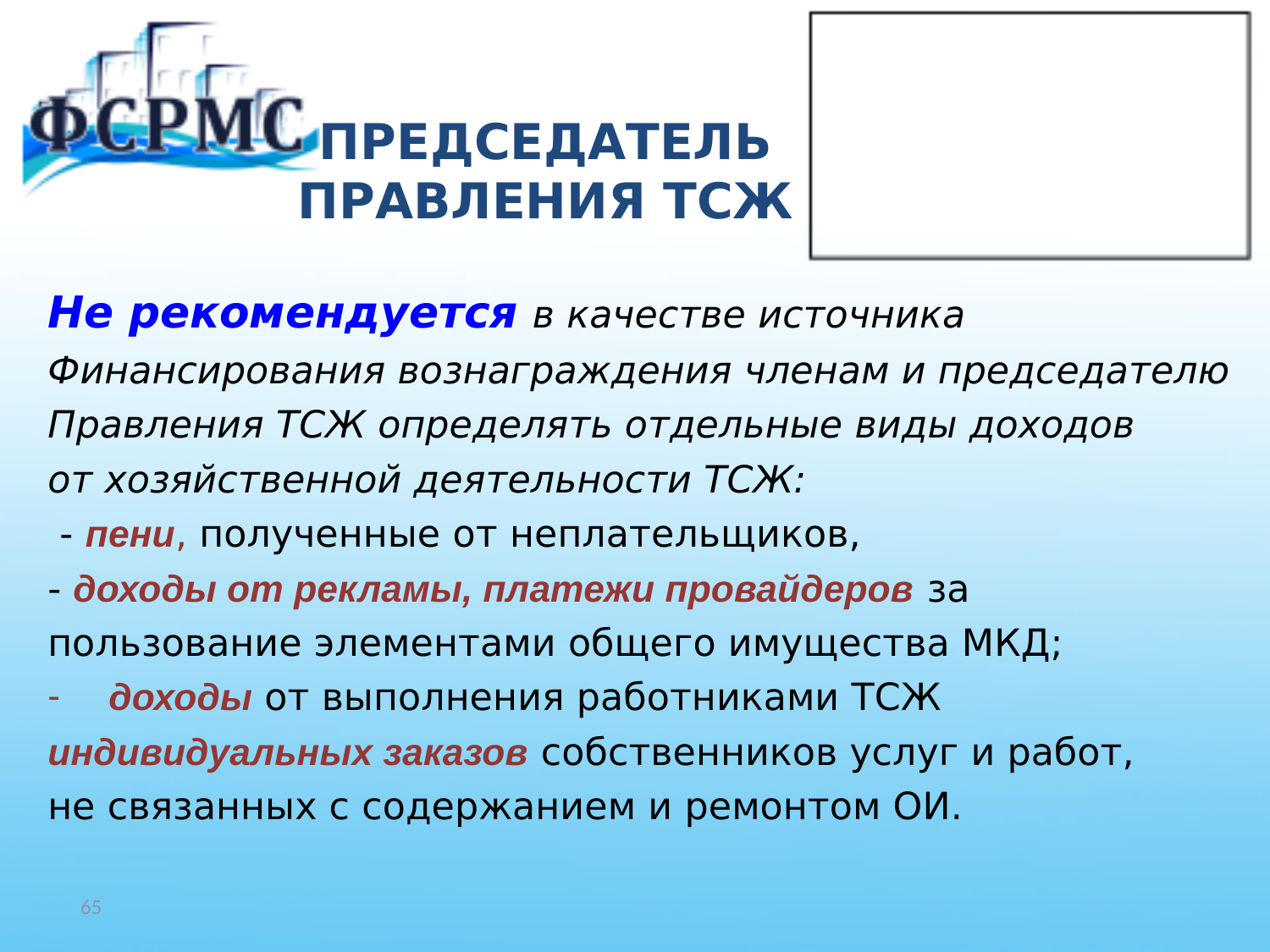

# ПРЕДСЕДАТЕЛЬ ПРАВЛЕНИЯ ТСЖ
Не рекомендуется в качестве источника
Финансирования вознаграждения членам и председателю
Правления ТСЖ определять отдельные виды доходов
от хозяйственной деятельности ТСЖ:
 - пени, полученные от неплательщиков,
- доходы от рекламы, платежи провайдеров за
пользование элементами общего имущества МКД;
доходы от выполнения работниками ТСЖ
индивидуальных заказов собственников услуг и работ,
не связанных с содержанием и ремонтом ОИ.

65